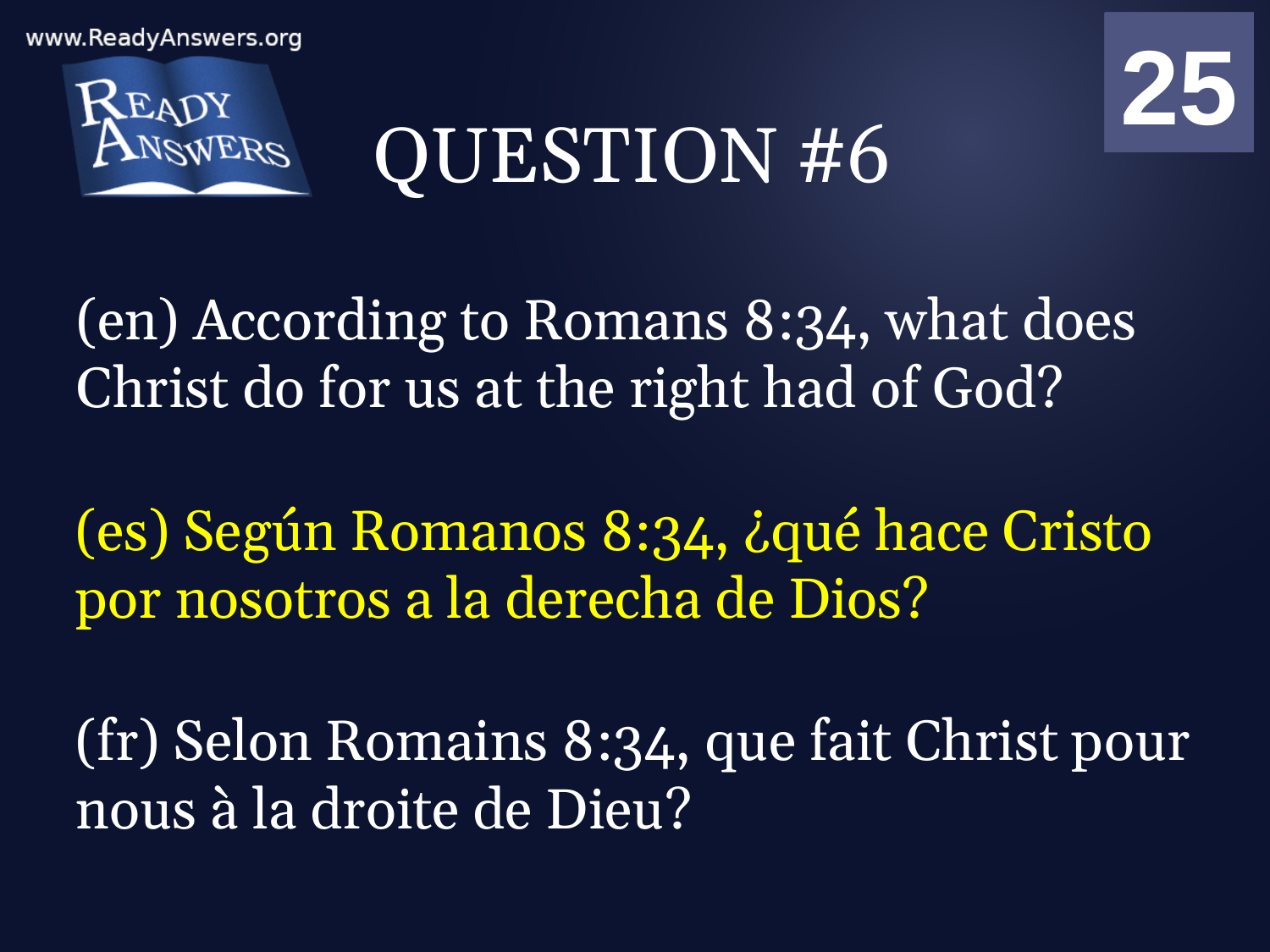

01
02
03
04
05
06
07
08
09
10
11
12
13
14
15
16
17
18
19
20
21
22
23
24
25
00
# QUESTION #6
(en) According to Romans 8:34, what does Christ do for us at the right had of God?
(es) Según Romanos 8:34, ¿qué hace Cristo por nosotros a la derecha de Dios?
(fr) Selon Romains 8:34, que fait Christ pour nous à la droite de Dieu?